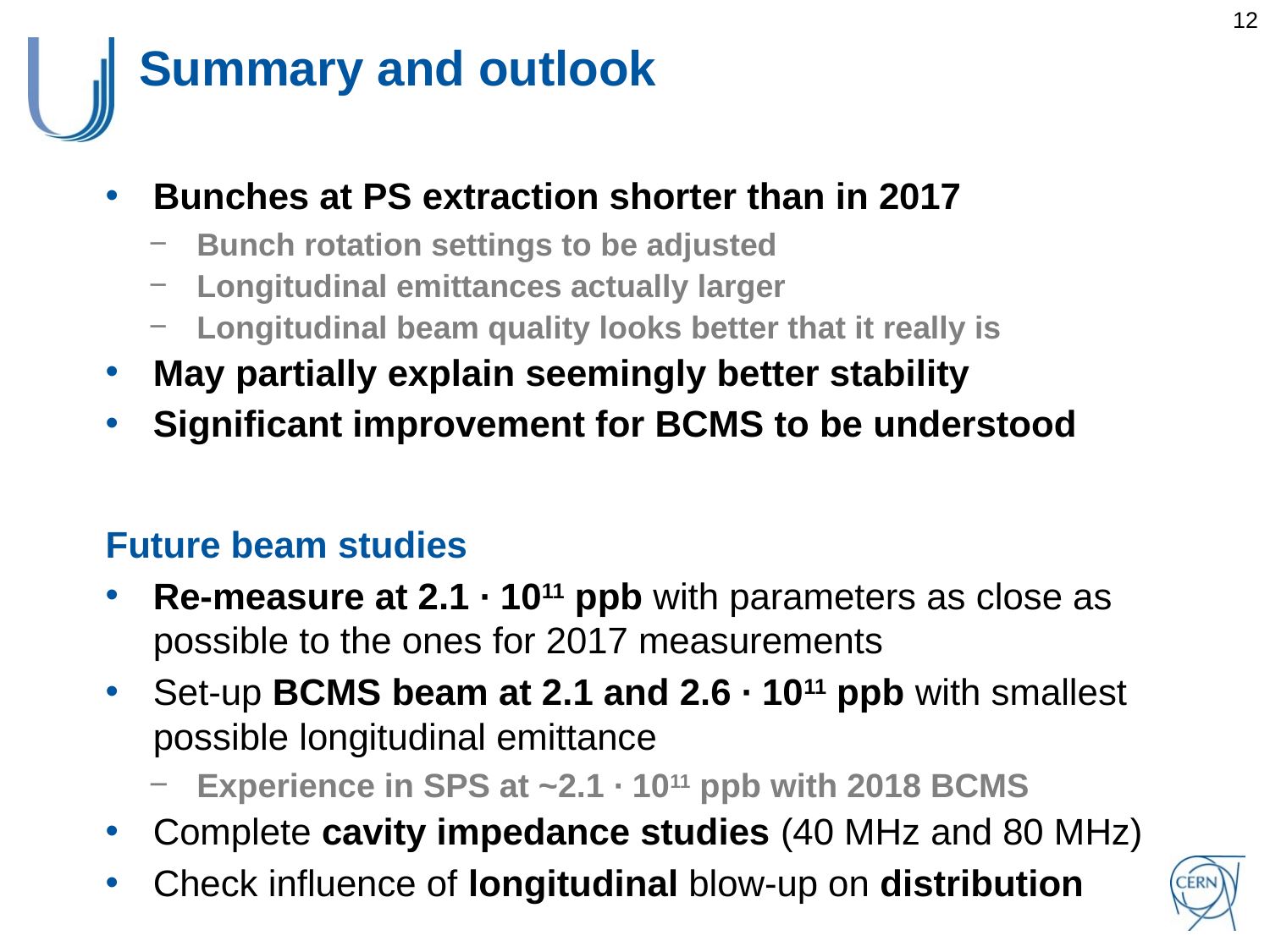

# Summary and outlook
Bunches at PS extraction shorter than in 2017
Bunch rotation settings to be adjusted
Longitudinal emittances actually larger
Longitudinal beam quality looks better that it really is
May partially explain seemingly better stability
Significant improvement for BCMS to be understood

Future beam studies
Re-measure at 2.1 ∙ 1011 ppb with parameters as close as possible to the ones for 2017 measurements
Set-up BCMS beam at 2.1 and 2.6 ∙ 1011 ppb with smallest possible longitudinal emittance
Experience in SPS at ~2.1 ∙ 1011 ppb with 2018 BCMS
Complete cavity impedance studies (40 MHz and 80 MHz)
Check influence of longitudinal blow-up on distribution